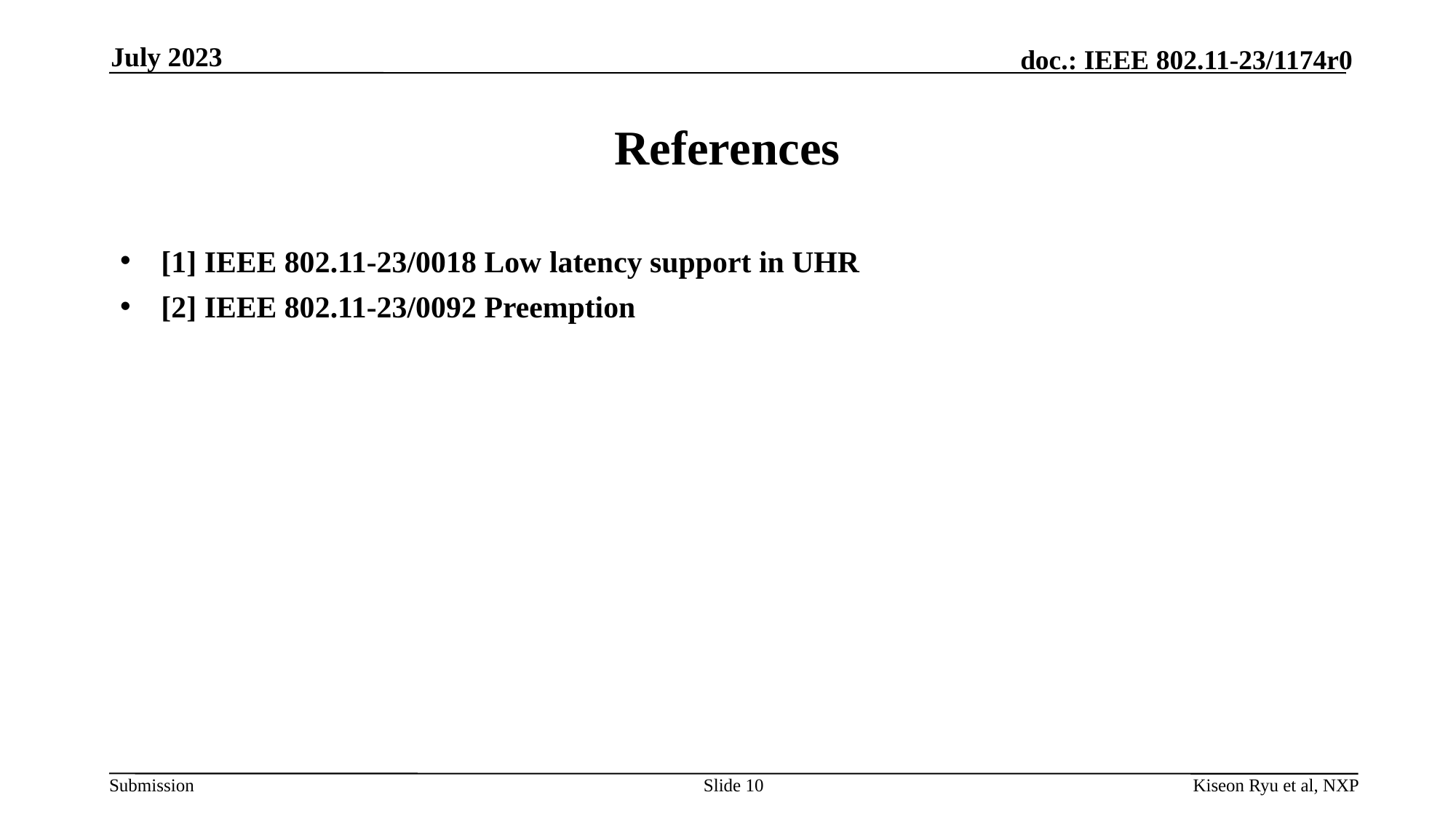

July 2023
# References
[1] IEEE 802.11-23/0018 Low latency support in UHR
[2] IEEE 802.11-23/0092 Preemption
Slide 10
Kiseon Ryu et al, NXP